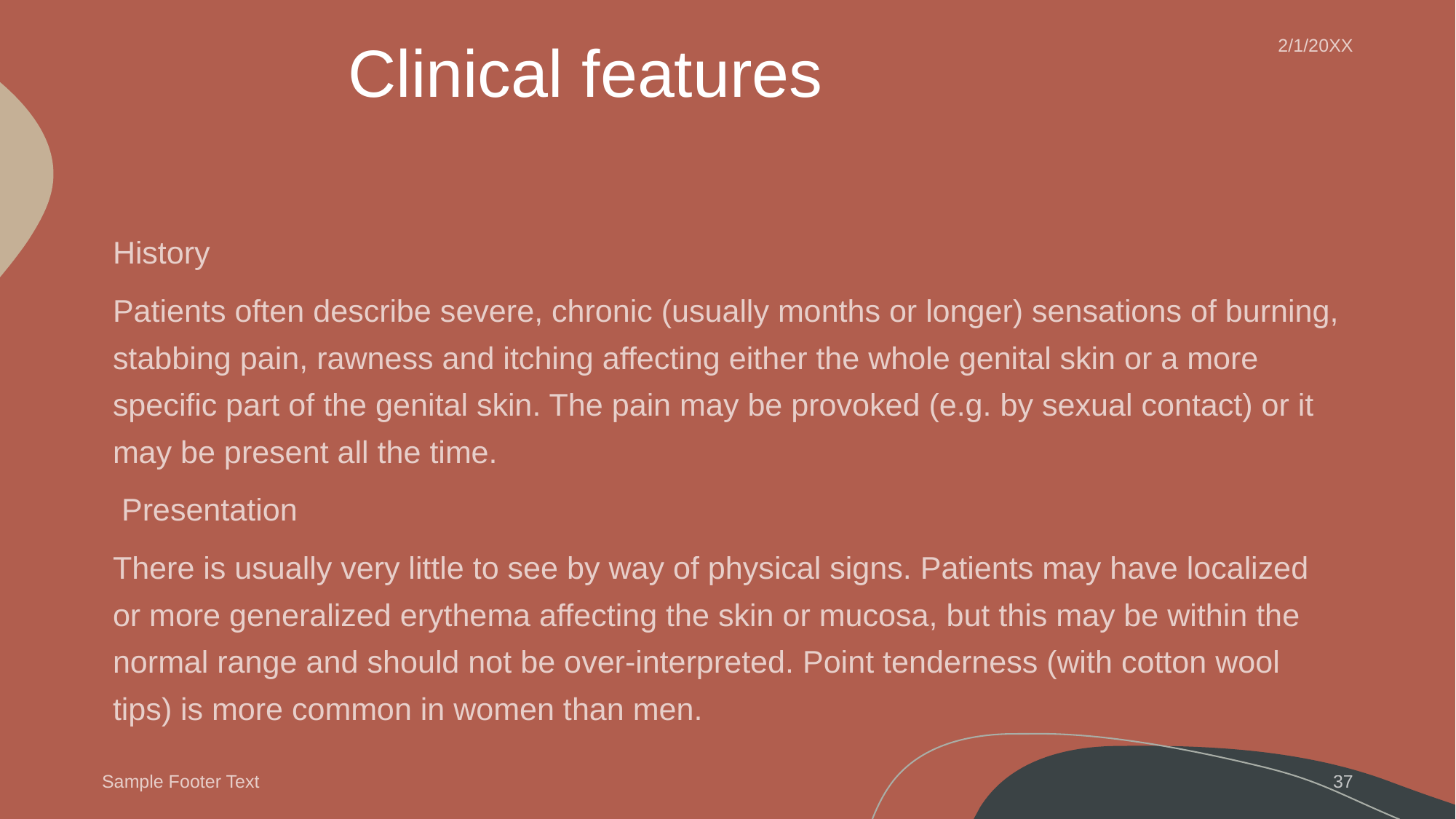

# Clinical features
2/1/20XX
History
Patients often describe severe, chronic (usually months or longer) sensations of burning, stabbing pain, rawness and itching affecting either the whole genital skin or a more specific part of the genital skin. The pain may be provoked (e.g. by sexual contact) or it may be present all the time.
 Presentation
There is usually very little to see by way of physical signs. Patients may have localized or more generalized erythema affecting the skin or mucosa, but this may be within the normal range and should not be over‐interpreted. Point tenderness (with cotton wool tips) is more common in women than men.
Sample Footer Text
37